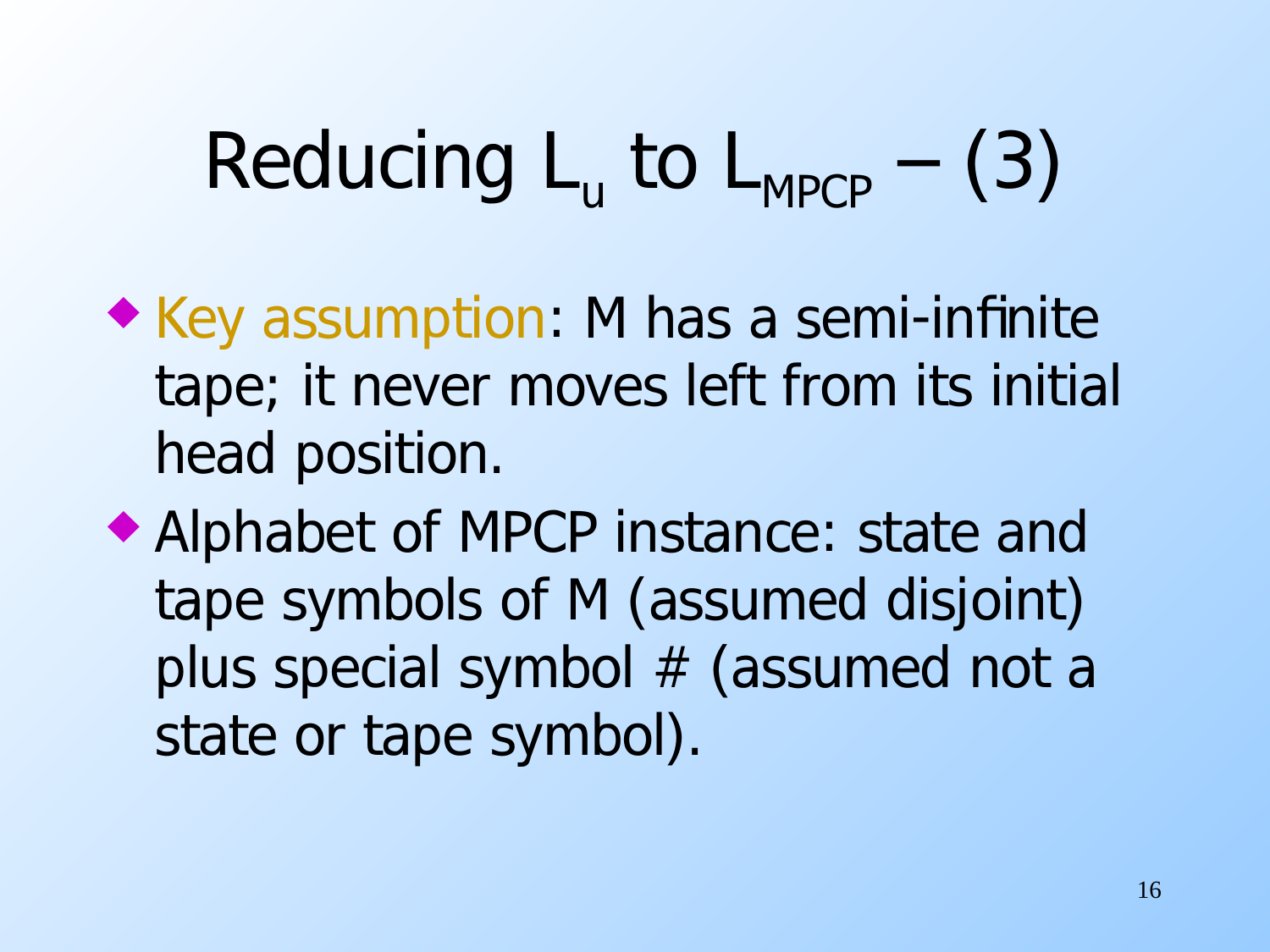

# Reducing Lu to LMPCP – (3)
Key assumption: M has a semi-infinite tape; it never moves left from its initial head position.
Alphabet of MPCP instance: state and tape symbols of M (assumed disjoint) plus special symbol # (assumed not a state or tape symbol).
16